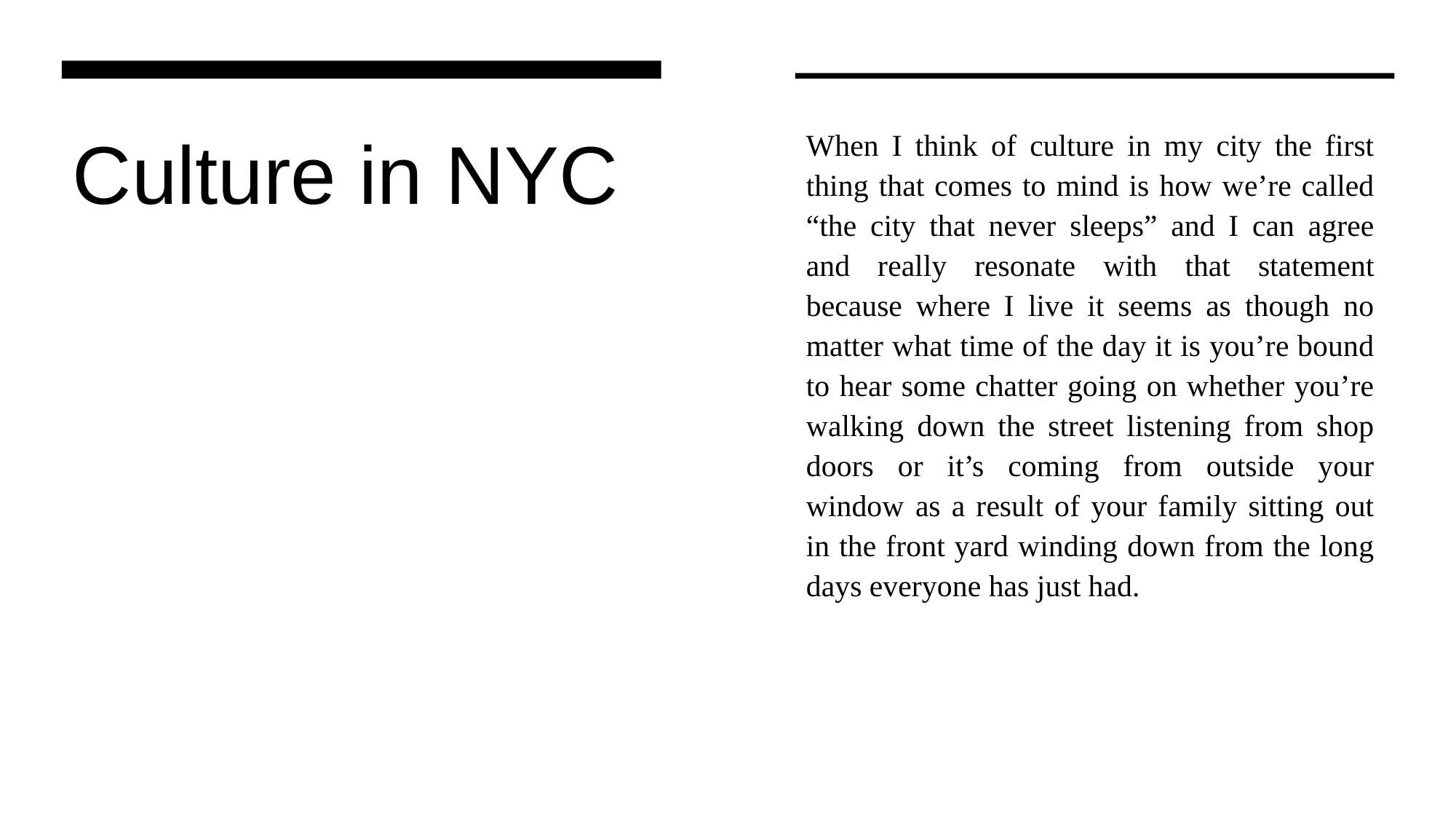

# Culture in NYC
When I think of culture in my city the first thing that comes to mind is how we’re called “the city that never sleeps” and I can agree and really resonate with that statement because where I live it seems as though no matter what time of the day it is you’re bound to hear some chatter going on whether you’re walking down the street listening from shop doors or it’s coming from outside your window as a result of your family sitting out in the front yard winding down from the long days everyone has just had.